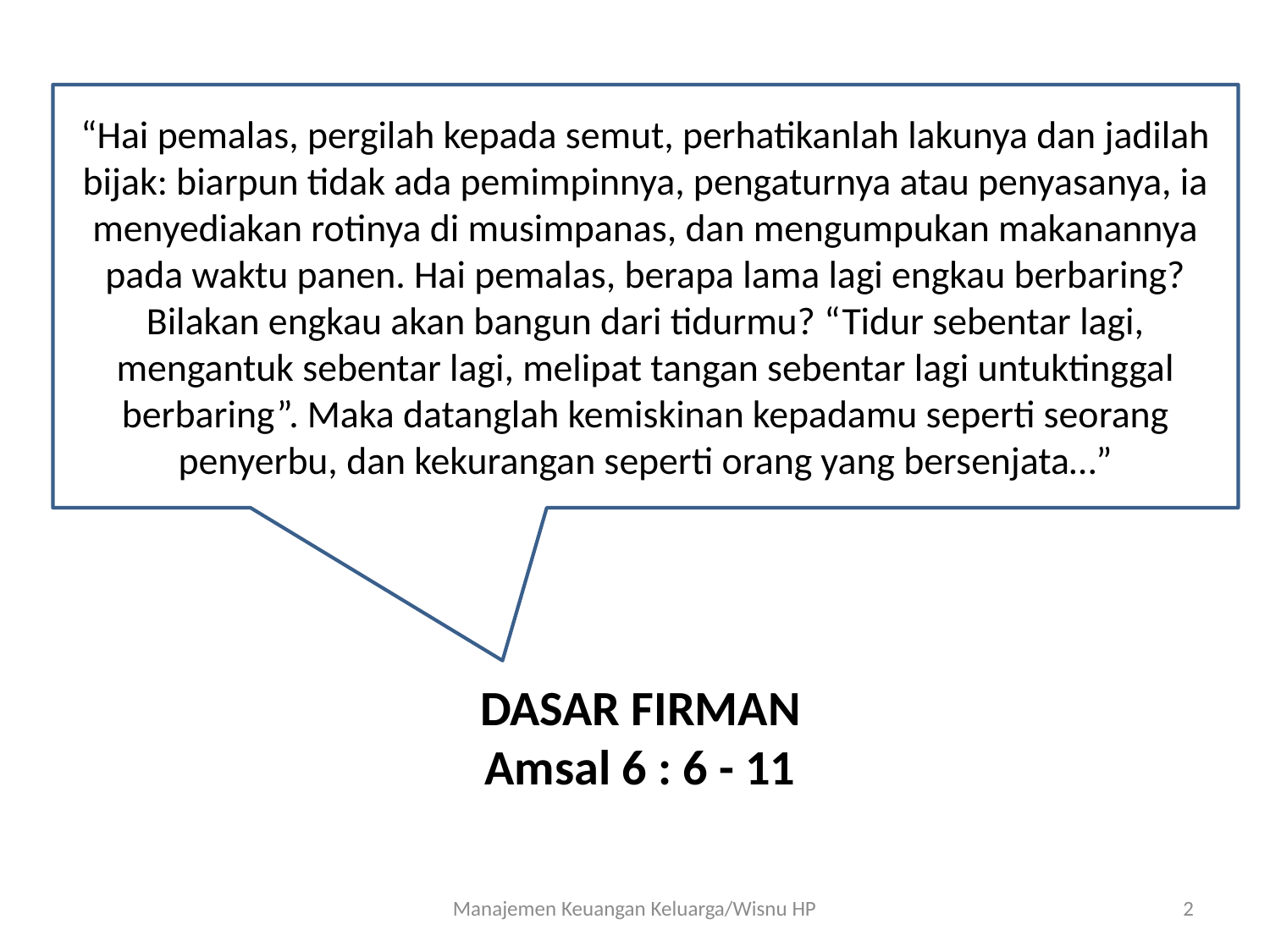

“Hai pemalas, pergilah kepada semut, perhatikanlah lakunya dan jadilah bijak: biarpun tidak ada pemimpinnya, pengaturnya atau penyasanya, ia menyediakan rotinya di musimpanas, dan mengumpukan makanannya pada waktu panen. Hai pemalas, berapa lama lagi engkau berbaring? Bilakan engkau akan bangun dari tidurmu? “Tidur sebentar lagi, mengantuk sebentar lagi, melipat tangan sebentar lagi untuktinggal berbaring”. Maka datanglah kemiskinan kepadamu seperti seorang penyerbu, dan kekurangan seperti orang yang bersenjata…”
Tema:
“Mempersiapkan Diri Menyambut Kedatangan Tuhan”
DASAR FIRMAN
Amsal 6 : 6 - 11
Manajemen Keuangan Keluarga/Wisnu HP
2